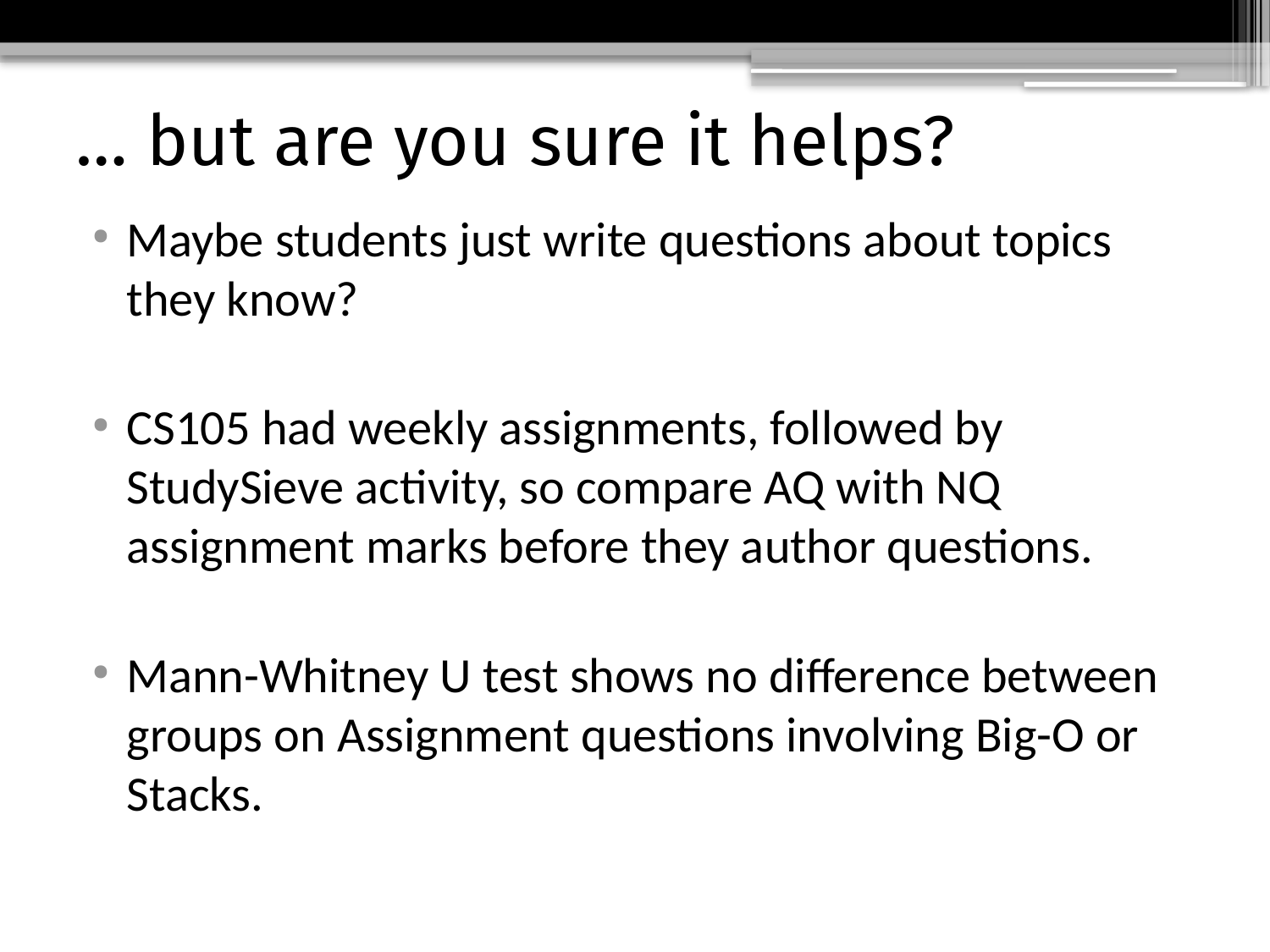

# … but are you sure it helps?
Maybe students just write questions about topics they know?

CS105 had weekly assignments, followed by StudySieve activity, so compare AQ with NQ assignment marks before they author questions.

Mann-Whitney U test shows no difference between groups on Assignment questions involving Big-O or Stacks.